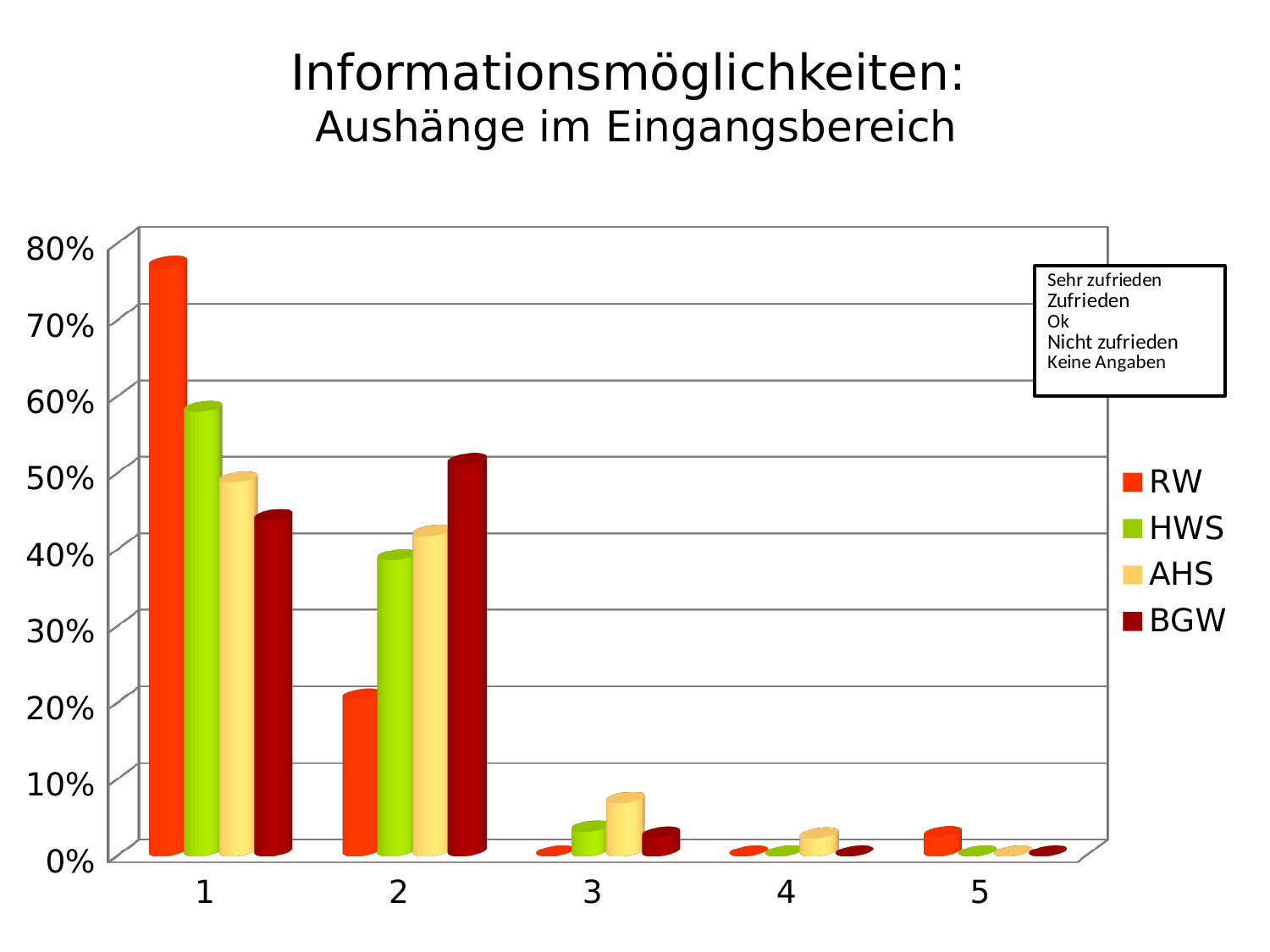

# Informationsmöglichkeiten: Aushänge im Eingangsbereich

[unsupported chart]